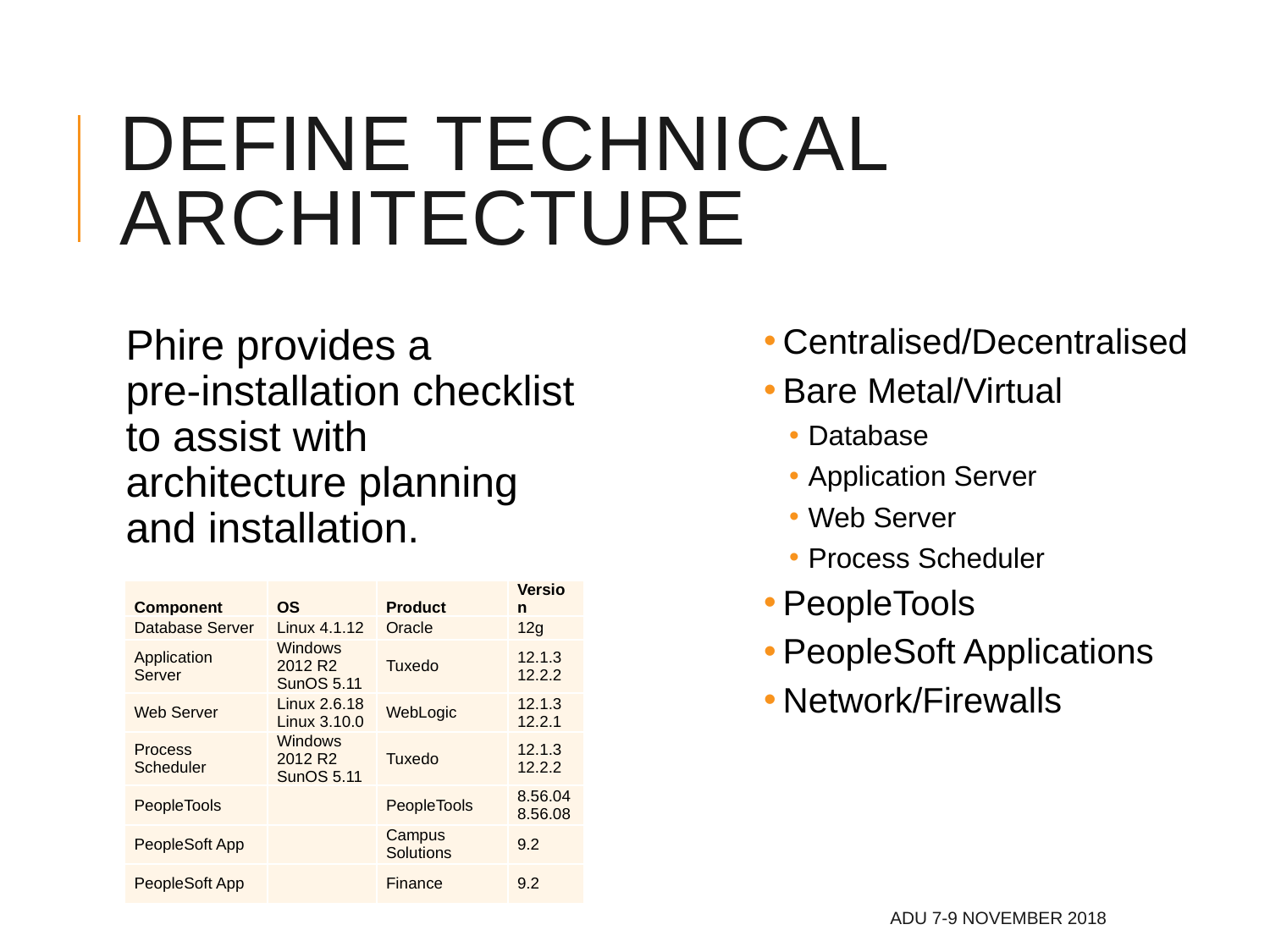

# Define Technical Architecture
Phire provides a
pre-installation checklist to assist with architecture planning and installation.
Centralised/Decentralised
Bare Metal/Virtual
Database
Application Server
Web Server
Process Scheduler
PeopleTools
PeopleSoft Applications
Network/Firewalls
| Component | OS | Product | Version |
| --- | --- | --- | --- |
| Database Server | Linux 4.1.12 | Oracle | 12g |
| Application Server | Windows 2012 R2 SunOS 5.11 | Tuxedo | 12.1.3 12.2.2 |
| Web Server | Linux 2.6.18 Linux 3.10.0 | WebLogic | 12.1.3 12.2.1 |
| Process Scheduler | Windows 2012 R2 SunOS 5.11 | Tuxedo | 12.1.3 12.2.2 |
| PeopleTools |  | PeopleTools | 8.56.048.56.08 |
| PeopleSoft App |  | Campus Solutions | 9.2 |
| PeopleSoft App |  | Finance | 9.2 |
ADU 7-9 November 2018